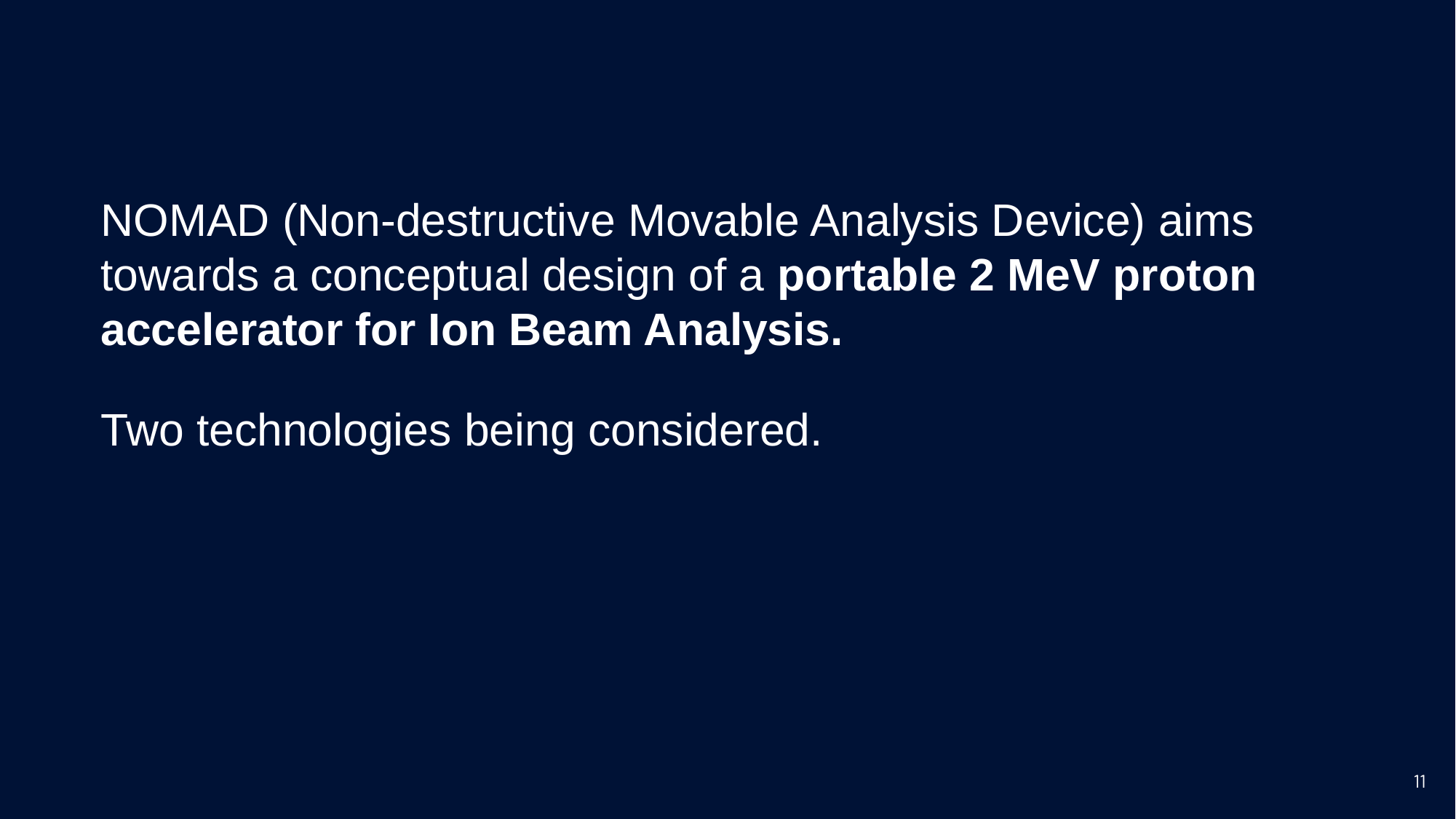

NOMAD (Non-destructive Movable Analysis Device) aims towards a conceptual design of a portable 2 MeV proton accelerator for Ion Beam Analysis.
Two technologies being considered.
11